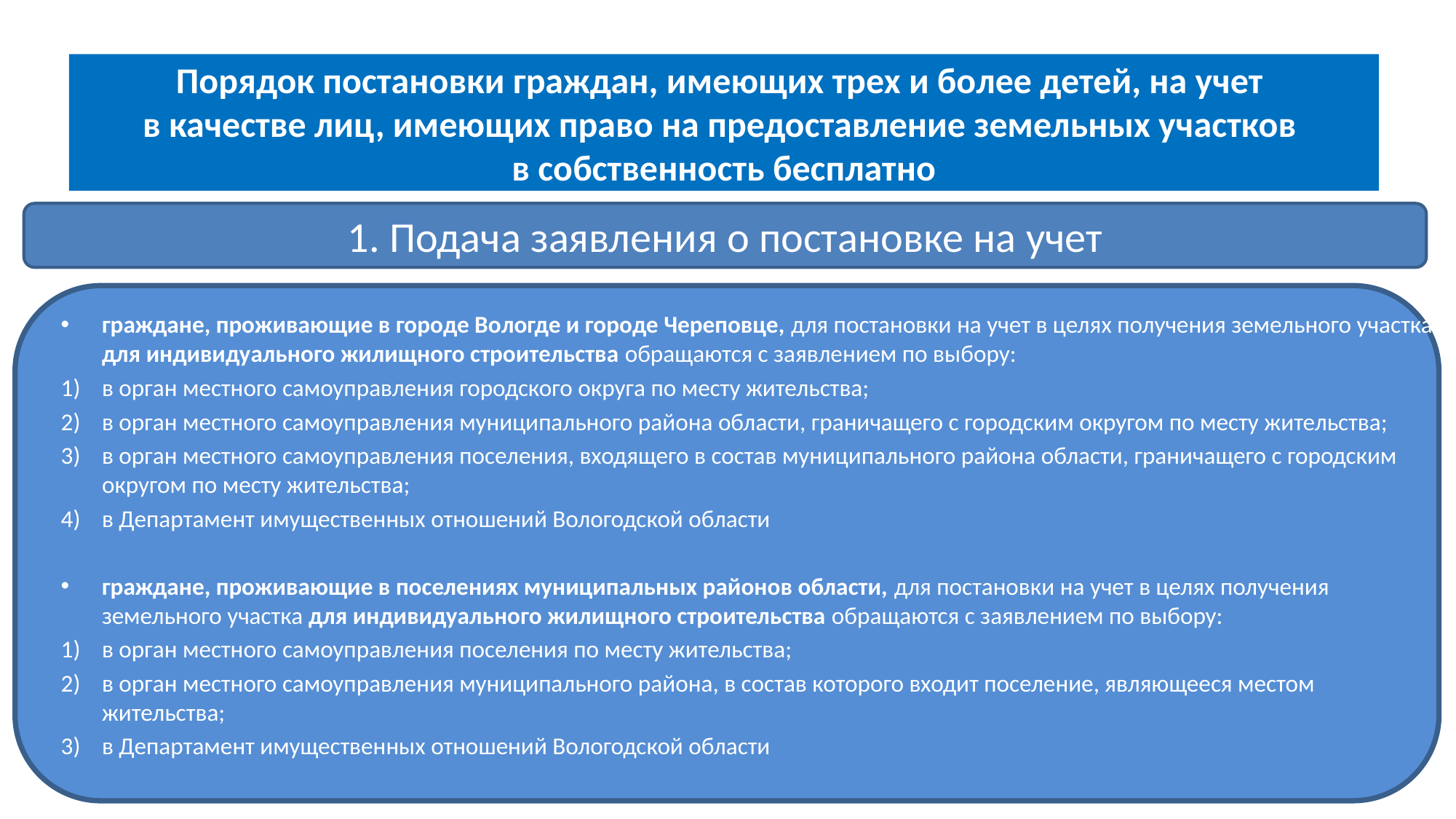

# Порядок постановки граждан, имеющих трех и более детей, на учет в качестве лиц, имеющих право на предоставление земельных участков в собственность бесплатно
1. Подача заявления о постановке на учет

граждане, проживающие в городе Вологде и городе Череповце, для постановки на учет в целях получения земельного участка для индивидуального жилищного строительства обращаются с заявлением по выбору:
в орган местного самоуправления городского округа по месту жительства;
в орган местного самоуправления муниципального района области, граничащего с городским округом по месту жительства;
в орган местного самоуправления поселения, входящего в состав муниципального района области, граничащего с городским округом по месту жительства;
в Департамент имущественных отношений Вологодской области

граждане, проживающие в поселениях муниципальных районов области, для постановки на учет в целях получения земельного участка для индивидуального жилищного строительства обращаются с заявлением по выбору:
в орган местного самоуправления поселения по месту жительства;
в орган местного самоуправления муниципального района, в состав которого входит поселение, являющееся местом жительства;
в Департамент имущественных отношений Вологодской области
2